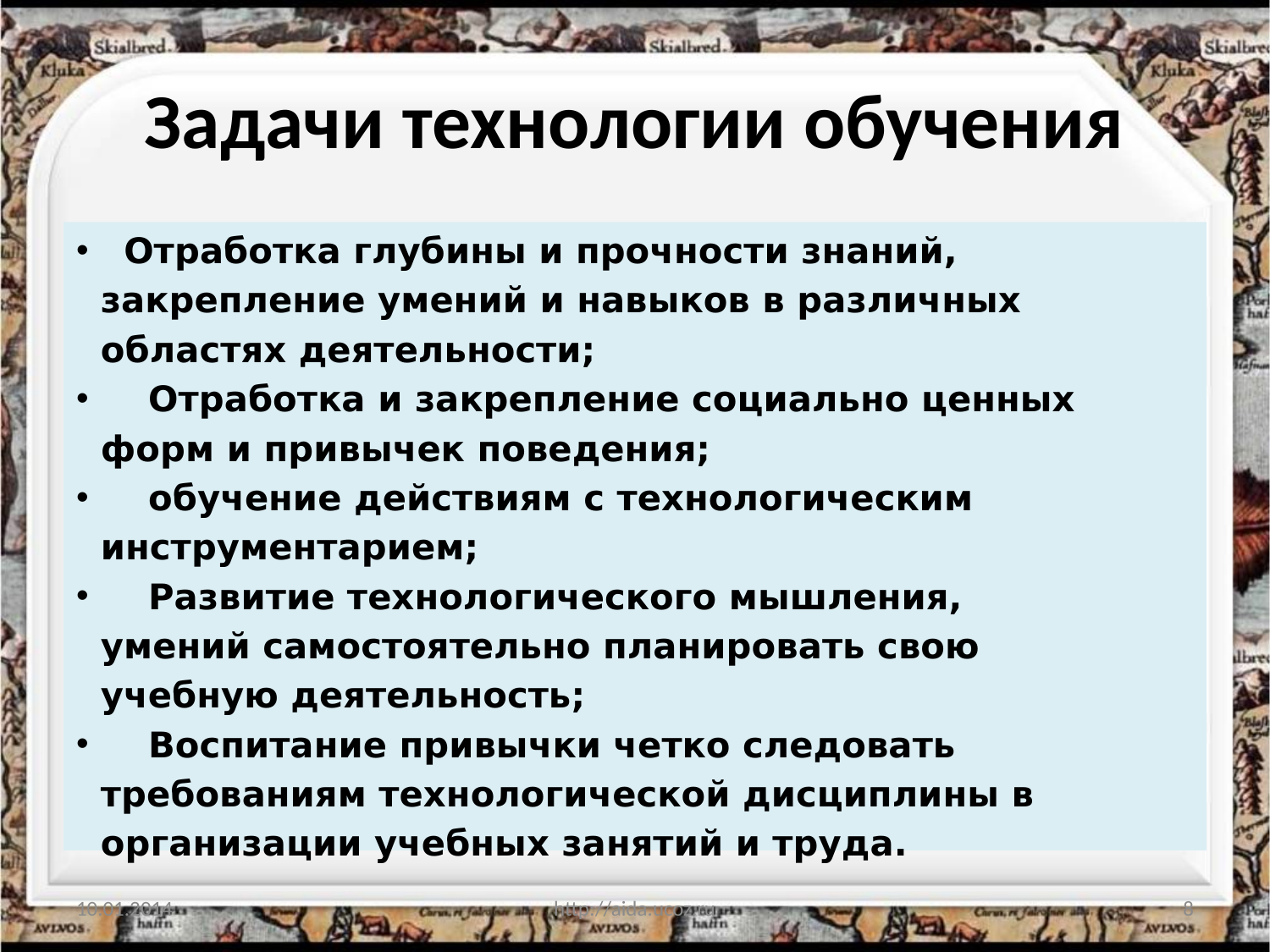

# Задачи технологии обучения
Отработка глубины и прочности знаний,
  закрепление умений и навыков в различных
  областях деятельности;
  Отработка и закрепление социально ценных
  форм и привычек поведения;
  обучение действиям с технологическим
  инструментарием;
  Развитие технологического мышления,
  умений самостоятельно планировать свою
  учебную деятельность;
  Воспитание привычки четко следовать
  требованиям технологической дисциплины в
  организации учебных занятий и труда.

10.01.2014
http://aida.ucoz.ru
8